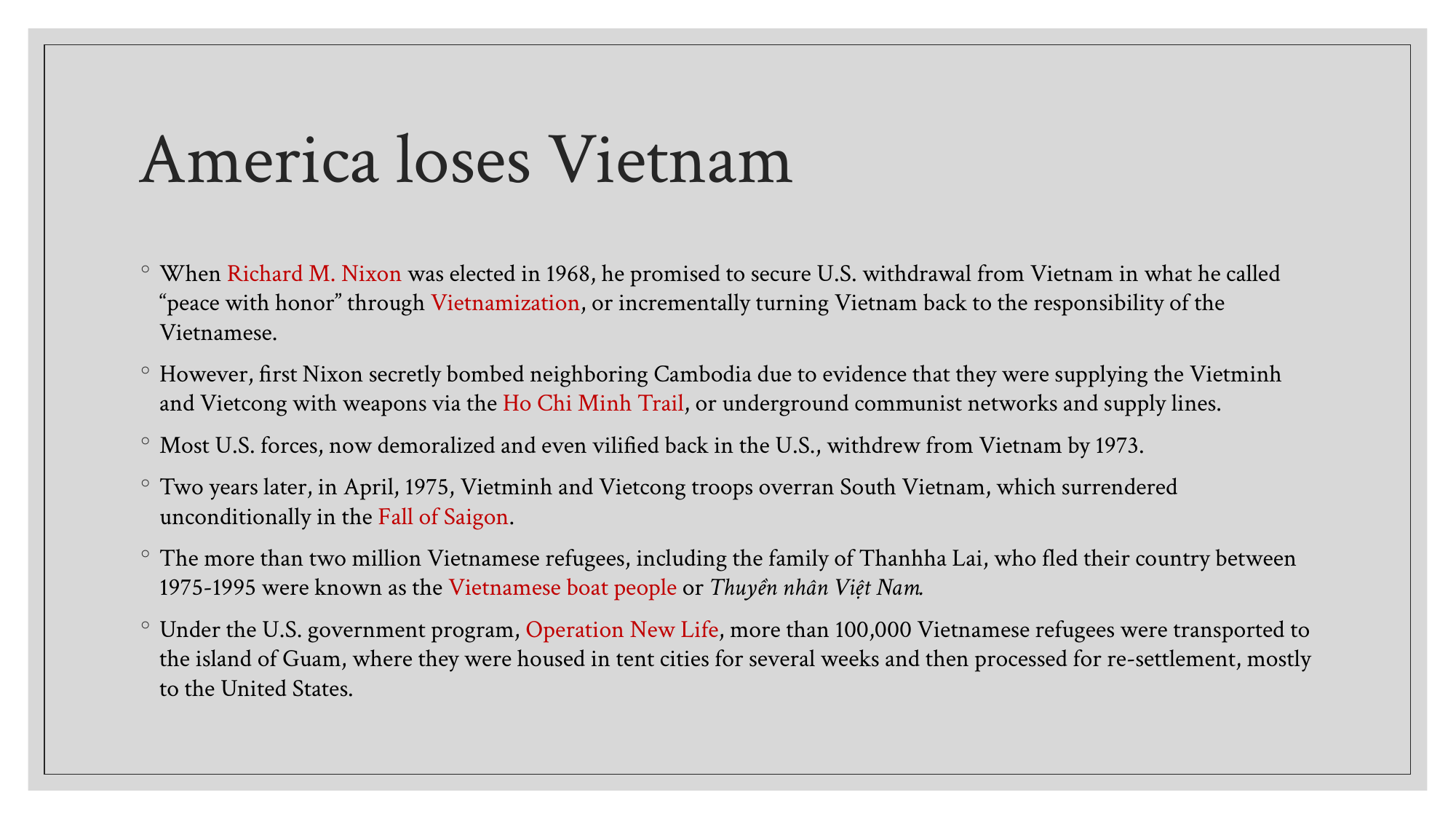

# America loses Vietnam
When Richard M. Nixon was elected in 1968, he promised to secure U.S. withdrawal from Vietnam in what he called “peace with honor” through Vietnamization, or incrementally turning Vietnam back to the responsibility of the Vietnamese.
However, first Nixon secretly bombed neighboring Cambodia due to evidence that they were supplying the Vietminh and Vietcong with weapons via the Ho Chi Minh Trail, or underground communist networks and supply lines.
Most U.S. forces, now demoralized and even vilified back in the U.S., withdrew from Vietnam by 1973.
Two years later, in April, 1975, Vietminh and Vietcong troops overran South Vietnam, which surrendered unconditionally in the Fall of Saigon.
The more than two million Vietnamese refugees, including the family of Thanhha Lai, who fled their country between 1975-1995 were known as the Vietnamese boat people or Thuyền nhân Việt Nam.
Under the U.S. government program, Operation New Life, more than 100,000 Vietnamese refugees were transported to the island of Guam, where they were housed in tent cities for several weeks and then processed for re-settlement, mostly to the United States.